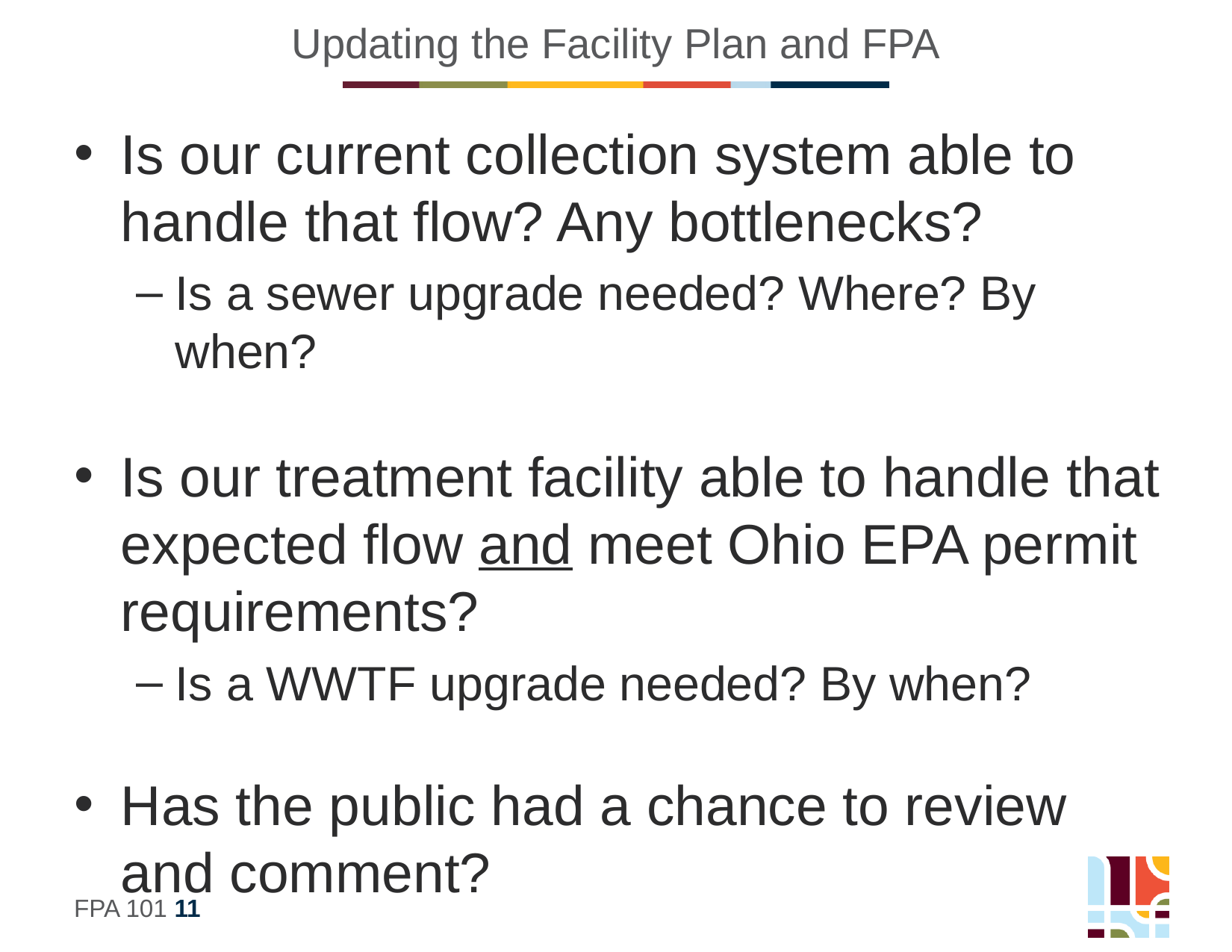

# Updating the Facility Plan and FPA
Is our current collection system able to handle that flow? Any bottlenecks?
Is a sewer upgrade needed? Where? By when?

Is our treatment facility able to handle that expected flow and meet Ohio EPA permit requirements?
Is a WWTF upgrade needed? By when?

Has the public had a chance to review and comment?